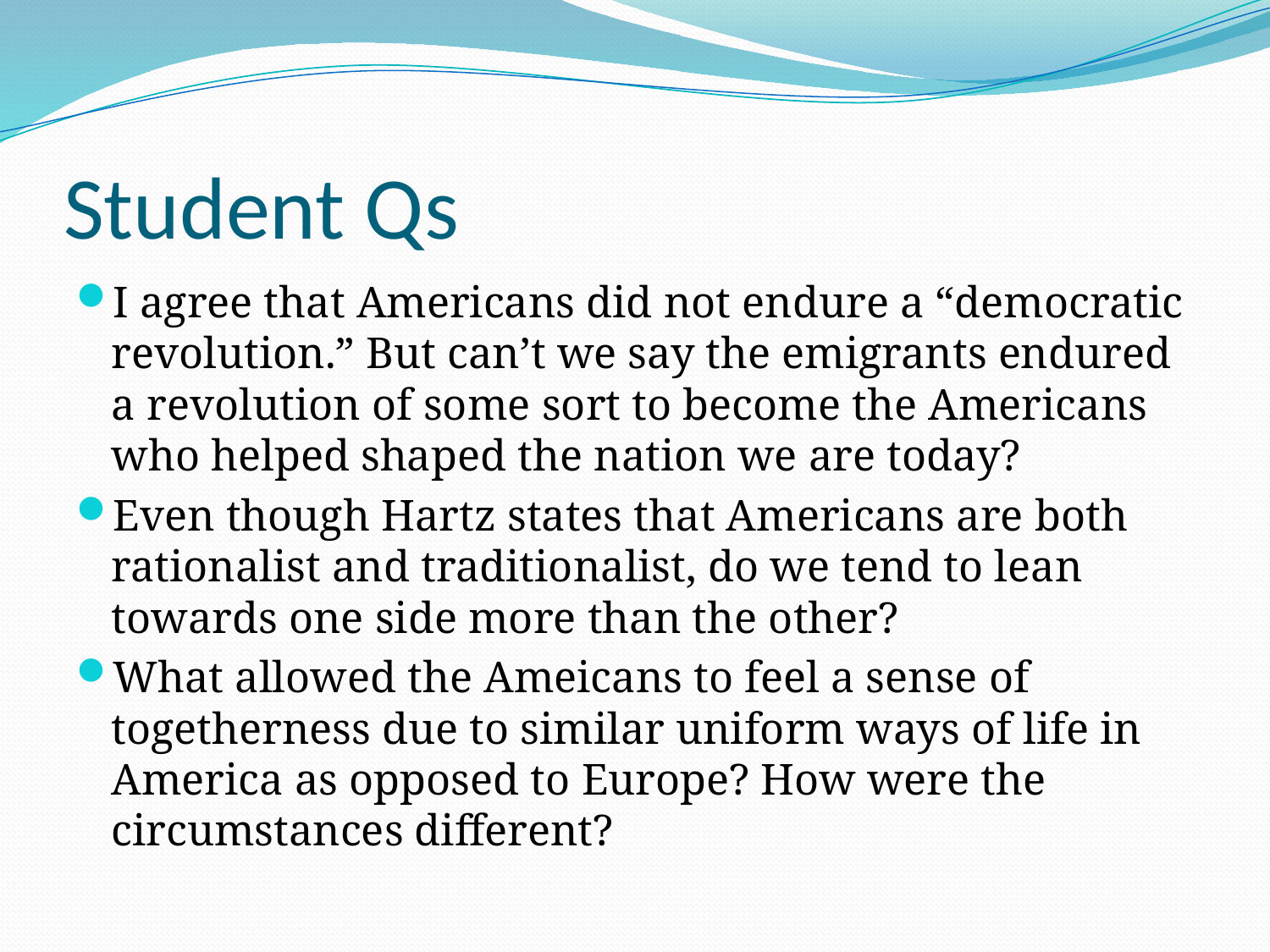

# Student Qs
I agree that Americans did not endure a “democratic revolution.” But can’t we say the emigrants endured a revolution of some sort to become the Americans who helped shaped the nation we are today?
Even though Hartz states that Americans are both rationalist and traditionalist, do we tend to lean towards one side more than the other?
What allowed the Ameicans to feel a sense of togetherness due to similar uniform ways of life in America as opposed to Europe? How were the circumstances different?